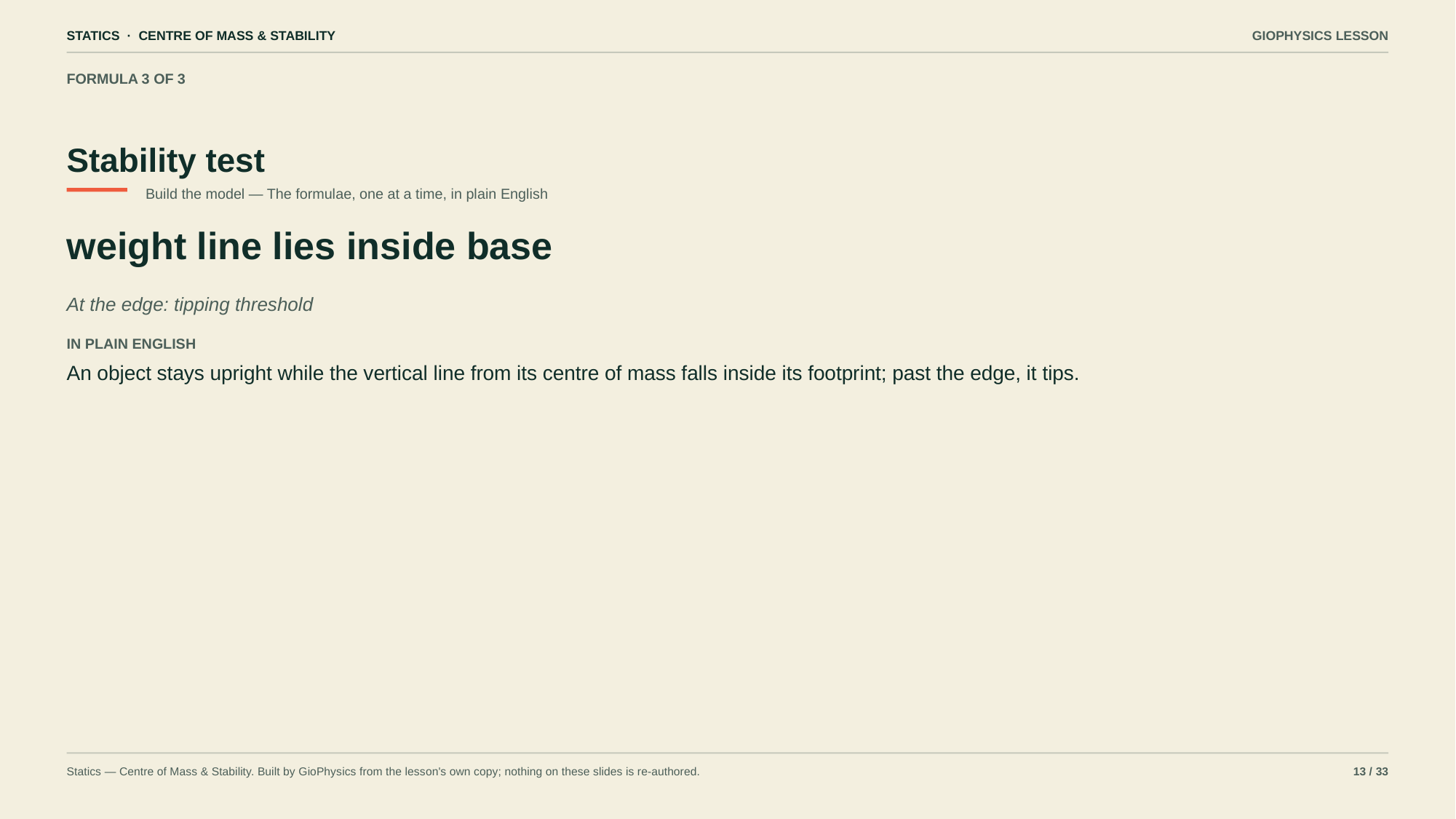

STATICS  ·  CENTRE OF MASS & STABILITY
GIOPHYSICS LESSON

FORMULA 3 OF 3
Stability test
Build the model — The formulae, one at a time, in plain English

weight line lies inside base
At the edge: tipping threshold
IN PLAIN ENGLISH
An object stays upright while the vertical line from its centre of mass falls inside its footprint; past the edge, it tips.

Statics — Centre of Mass & Stability. Built by GioPhysics from the lesson's own copy; nothing on these slides is re-authored.
13 / 33